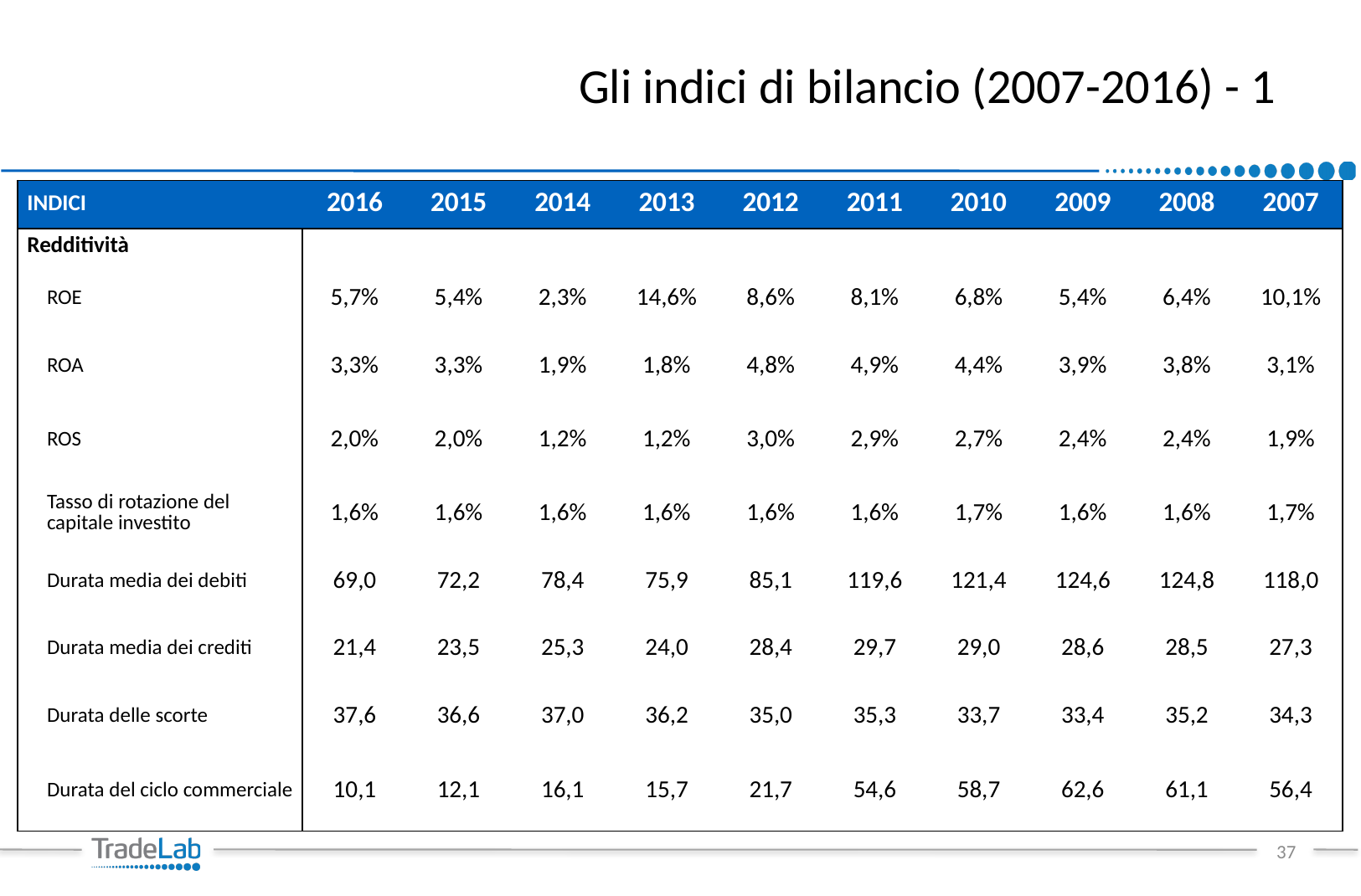

# Gli indici di bilancio (2007-2016) - 1
| INDICI | 2016 | 2015 | 2014 | 2013 | 2012 | 2011 | 2010 | 2009 | 2008 | 2007 |
| --- | --- | --- | --- | --- | --- | --- | --- | --- | --- | --- |
| Redditività |  |  |  |  |  |  |  |  |  |  |
| ROE | 5,7% | 5,4% | 2,3% | 14,6% | 8,6% | 8,1% | 6,8% | 5,4% | 6,4% | 10,1% |
| ROA | 3,3% | 3,3% | 1,9% | 1,8% | 4,8% | 4,9% | 4,4% | 3,9% | 3,8% | 3,1% |
| ROS | 2,0% | 2,0% | 1,2% | 1,2% | 3,0% | 2,9% | 2,7% | 2,4% | 2,4% | 1,9% |
| Tasso di rotazione del capitale investito | 1,6% | 1,6% | 1,6% | 1,6% | 1,6% | 1,6% | 1,7% | 1,6% | 1,6% | 1,7% |
| Durata media dei debiti | 69,0 | 72,2 | 78,4 | 75,9 | 85,1 | 119,6 | 121,4 | 124,6 | 124,8 | 118,0 |
| Durata media dei crediti | 21,4 | 23,5 | 25,3 | 24,0 | 28,4 | 29,7 | 29,0 | 28,6 | 28,5 | 27,3 |
| Durata delle scorte | 37,6 | 36,6 | 37,0 | 36,2 | 35,0 | 35,3 | 33,7 | 33,4 | 35,2 | 34,3 |
| Durata del ciclo commerciale | 10,1 | 12,1 | 16,1 | 15,7 | 21,7 | 54,6 | 58,7 | 62,6 | 61,1 | 56,4 |
37